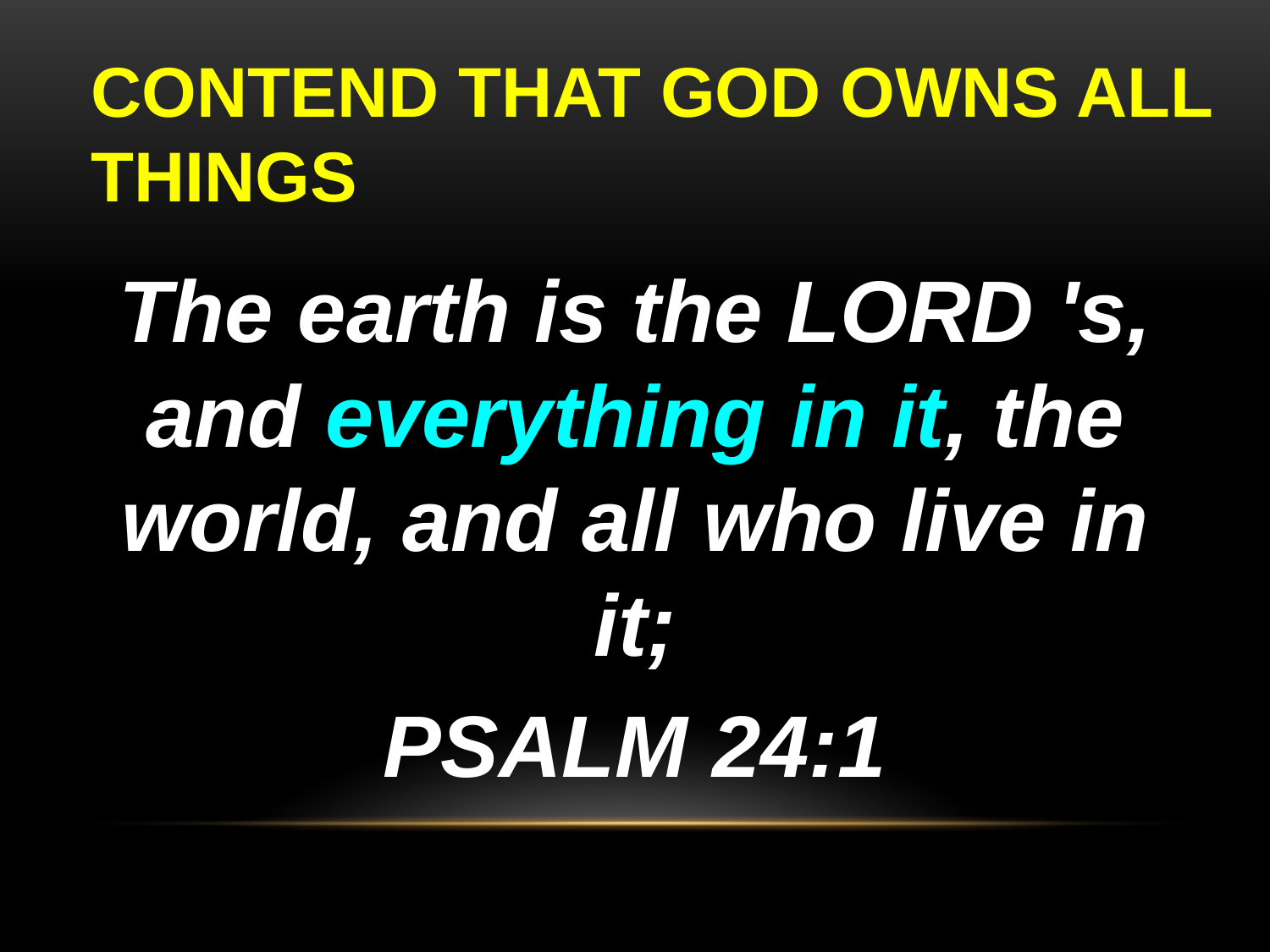

# CONTEND THAT GOD OWNS ALL THINGS
The earth is the LORD 's, and everything in it, the world, and all who live in it;
PSALM 24:1